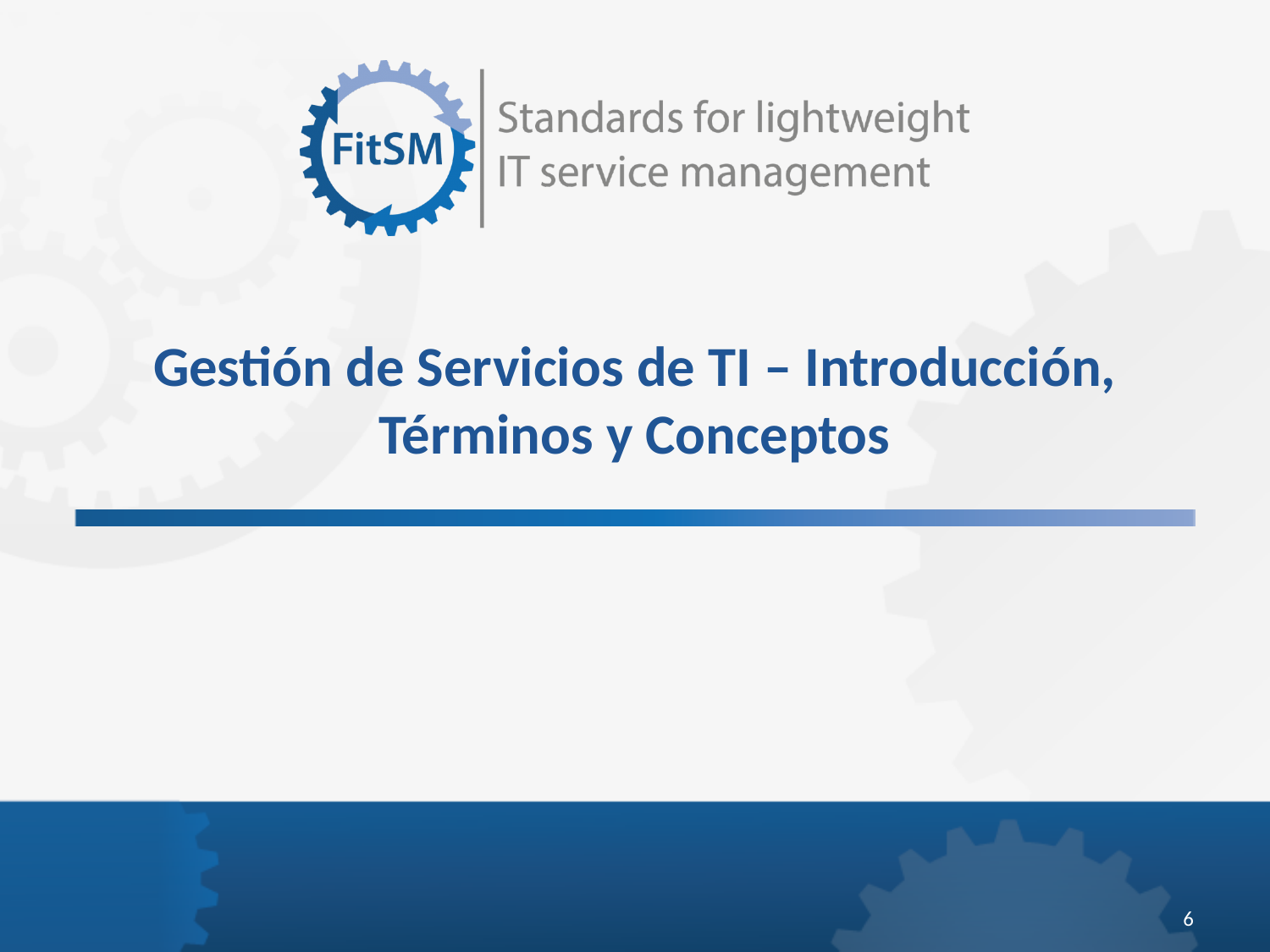

Gestión de Servicios de TI – Introducción, Términos y Conceptos

6